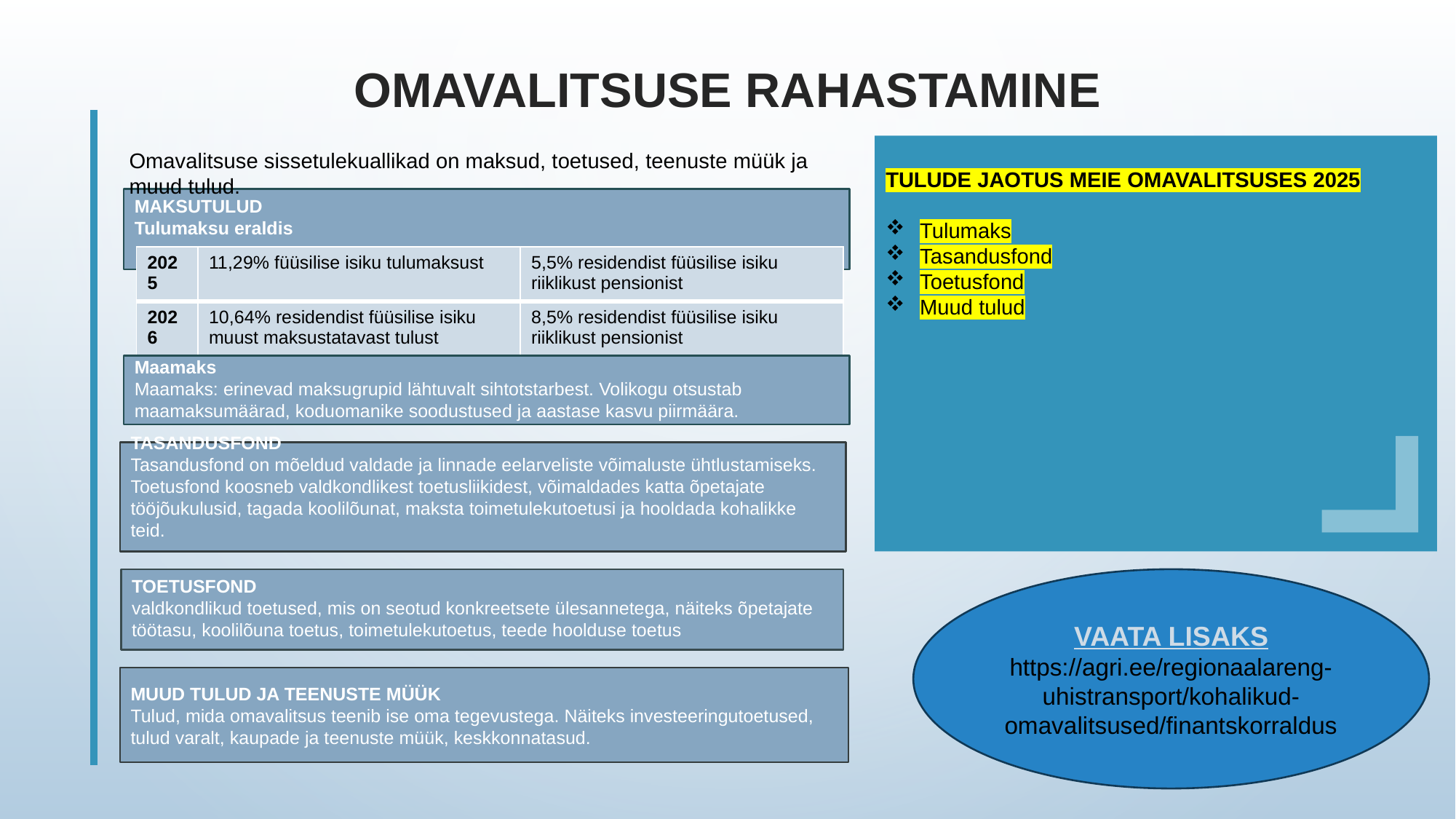

Omavalitsuse rahastamine
TULUDE JAOTUS MEIE OMAVALITSUSES 2025

Tulumaks
Tasandusfond
Toetusfond
Muud tulud

Omavalitsuse sissetulekuallikad on maksud, toetused, teenuste müük ja muud tulud.

MAKSUTULUD
Tulumaksu eraldis

| 2025 | 11,29% füüsilise isiku tulumaksust | 5,5% residendist füüsilise isiku riiklikust pensionist |
| --- | --- | --- |
| 2026 | 10,64% residendist füüsilise isiku muust maksustatavast tulust | 8,5% residendist füüsilise isiku riiklikust pensionist |

Maamaks
Maamaks: erinevad maksugrupid lähtuvalt sihtotstarbest. Volikogu otsustab maamaksumäärad, koduomanike soodustused ja aastase kasvu piirmäära.

TASANDUSFOND
Tasandusfond on mõeldud valdade ja linnade eelarveliste võimaluste ühtlustamiseks. Toetusfond koosneb valdkondlikest toetusliikidest, võimaldades katta õpetajate tööjõukulusid, tagada koolilõunat, maksta toimetulekutoetusi ja hooldada kohalikke teid.

VAATA LISAKS
https://agri.ee/regionaalareng-uhistransport/kohalikud-omavalitsused/finantskorraldus

TOETUSFOND
valdkondlikud toetused, mis on seotud konkreetsete ülesannetega, näiteks õpetajate töötasu, koolilõuna toetus, toimetulekutoetus, teede hoolduse toetus

MUUD TULUD JA TEENUSTE MÜÜK
Tulud, mida omavalitsus teenib ise oma tegevustega. Näiteks investeeringutoetused, tulud varalt, kaupade ja teenuste müük, keskkonnatasud.